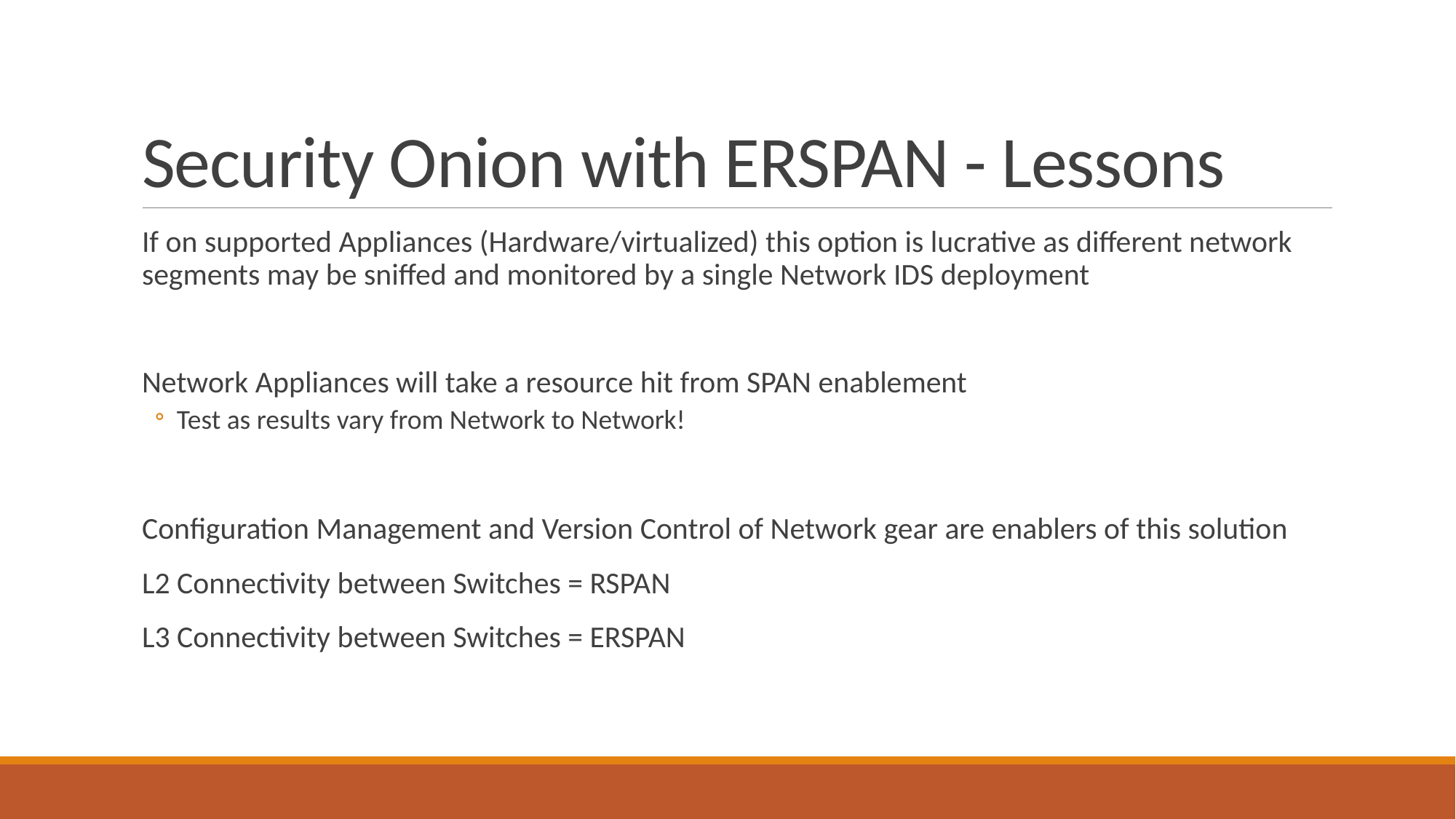

# Security Onion with ERSPAN - Lessons
If on supported Appliances (Hardware/virtualized) this option is lucrative as different network segments may be sniffed and monitored by a single Network IDS deployment

Network Appliances will take a resource hit from SPAN enablement
Test as results vary from Network to Network!

Configuration Management and Version Control of Network gear are enablers of this solution
L2 Connectivity between Switches = RSPAN
L3 Connectivity between Switches = ERSPAN